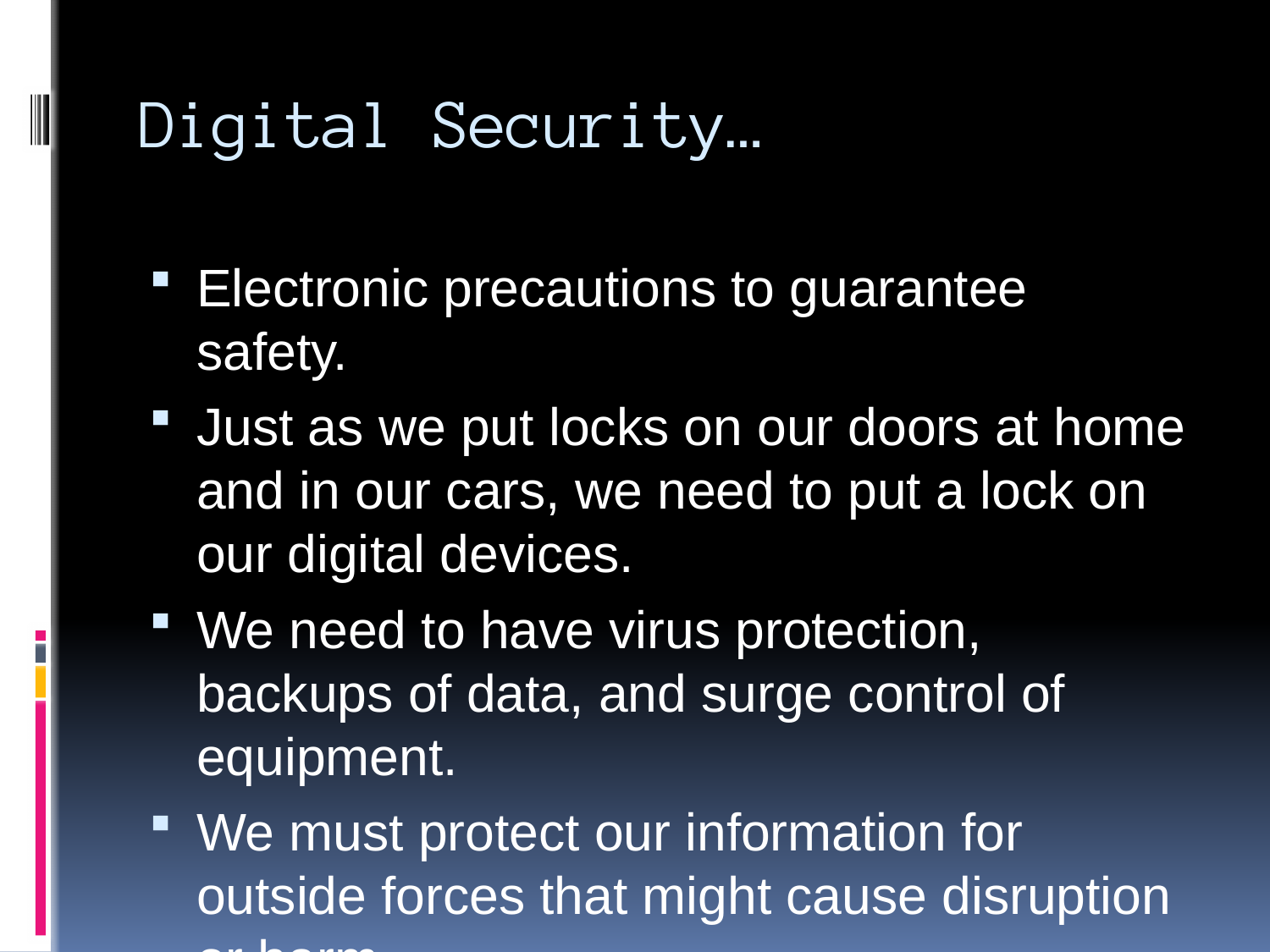

# Digital Security…
Electronic precautions to guarantee safety.
Just as we put locks on our doors at home and in our cars, we need to put a lock on our digital devices.
We need to have virus protection, backups of data, and surge control of equipment.
We must protect our information for outside forces that might cause disruption or harm.